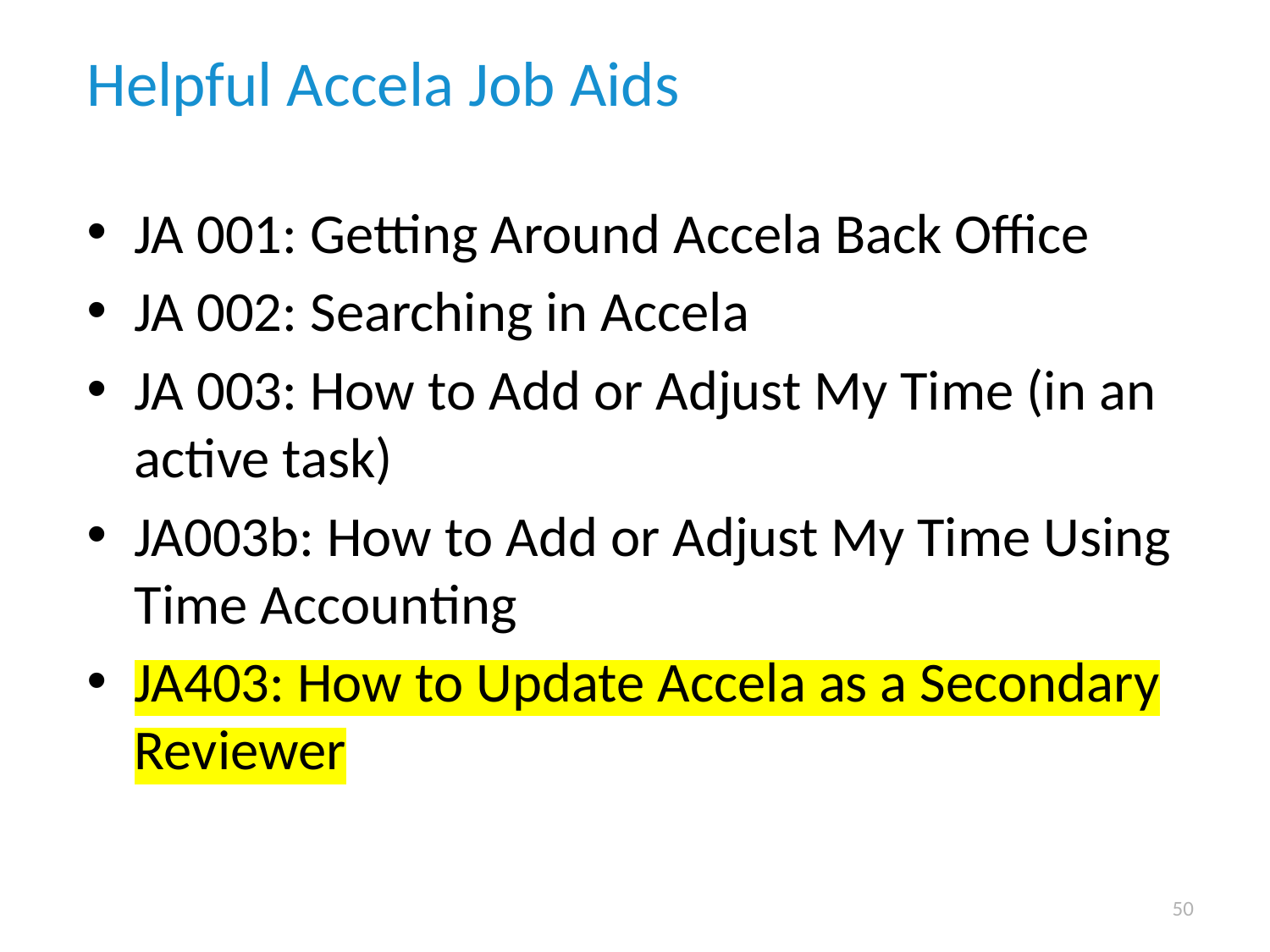

# Helpful Accela Job Aids
JA 001: Getting Around Accela Back Office
JA 002: Searching in Accela
JA 003: How to Add or Adjust My Time (in an active task)
JA003b: How to Add or Adjust My Time Using Time Accounting
JA403: How to Update Accela as a Secondary Reviewer

50